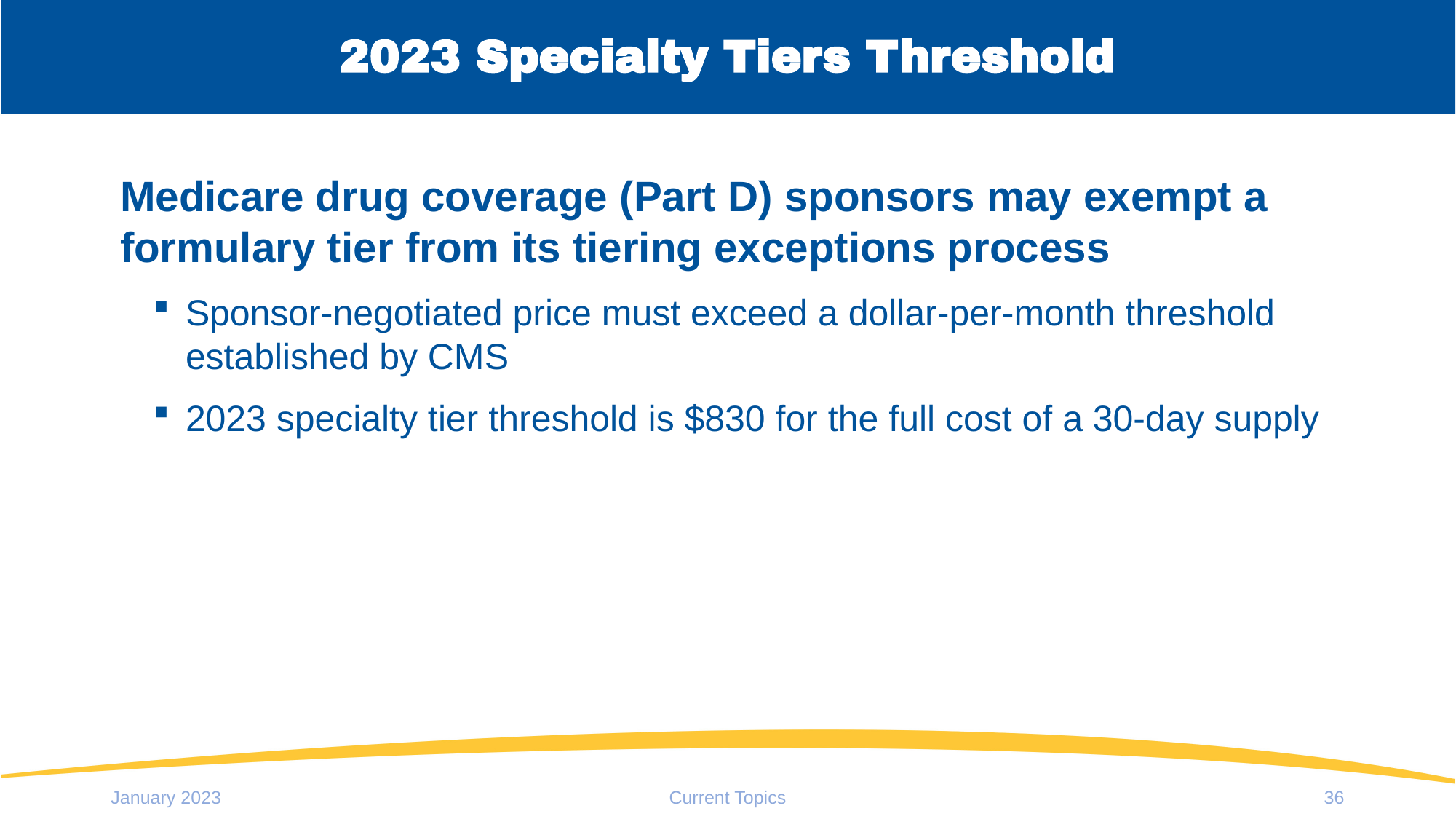

# 2023 Specialty Tiers Threshold
Medicare drug coverage (Part D) sponsors may exempt a formulary tier from its tiering exceptions process
Sponsor-negotiated price must exceed a dollar-per-month threshold established by CMS
2023 specialty tier threshold is $830 for the full cost of a 30-day supply

January 2023
Current Topics
36